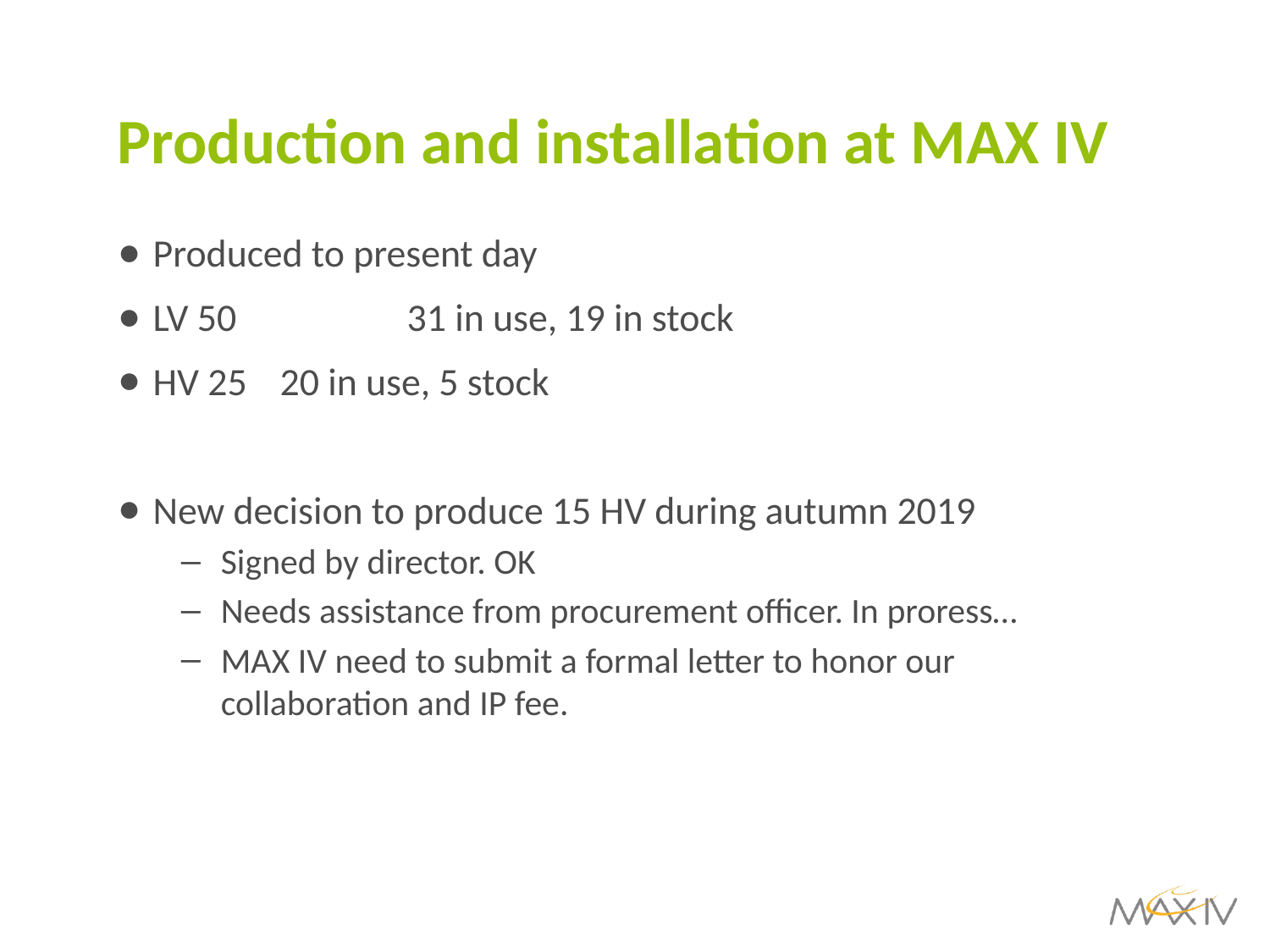

# Production and installation at MAX IV
Produced to present day
LV 50		31 in use, 19 in stock
HV 25	20 in use, 5 stock

New decision to produce 15 HV during autumn 2019
Signed by director. OK
Needs assistance from procurement officer. In proress…
MAX IV need to submit a formal letter to honor our collaboration and IP fee.